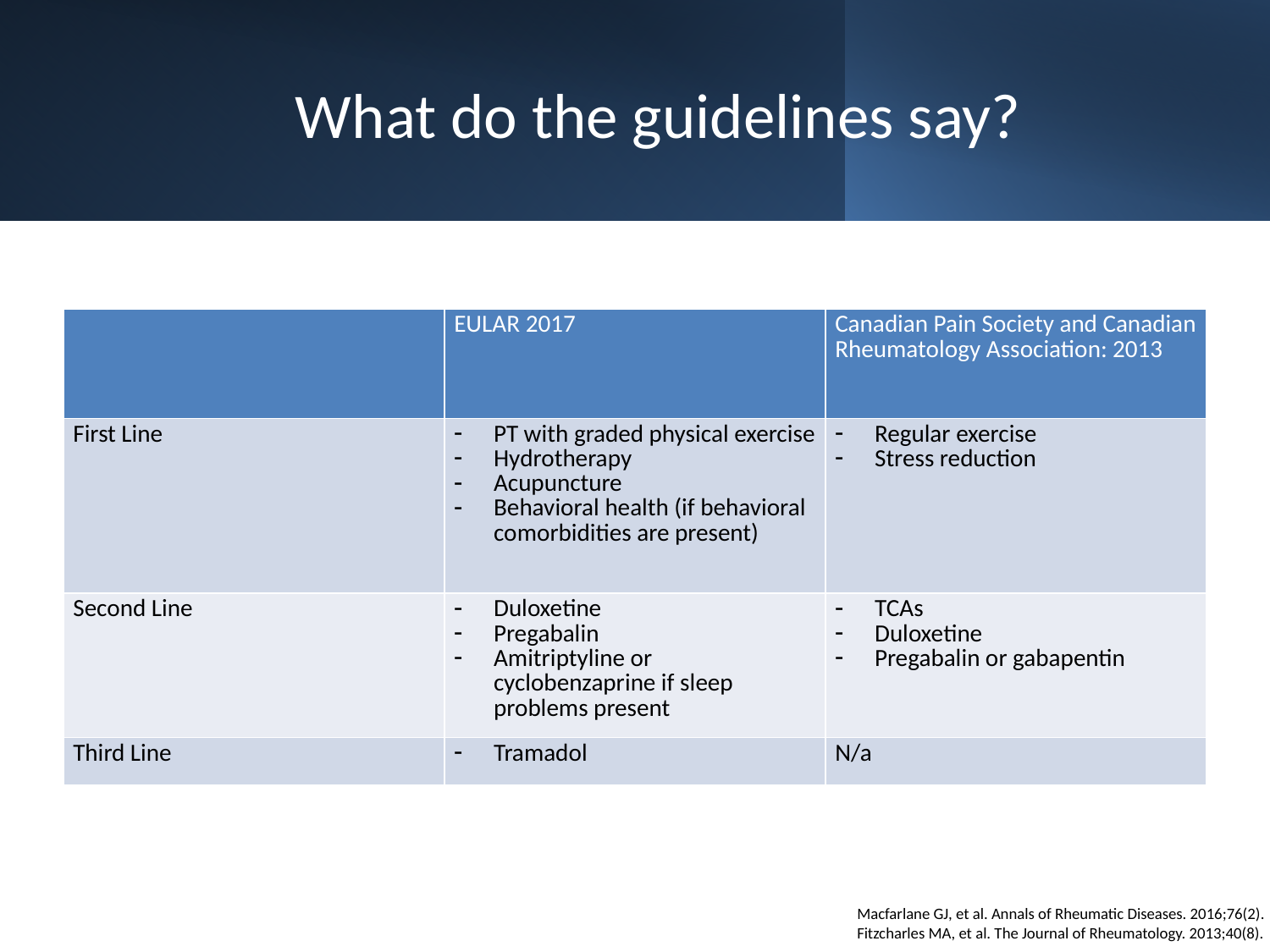

# What do the guidelines say?
|  | EULAR 2017 | Canadian Pain Society and Canadian Rheumatology Association: 2013 |
| --- | --- | --- |
| First Line | PT with graded physical exercise Hydrotherapy Acupuncture Behavioral health (if behavioral comorbidities are present) | Regular exercise Stress reduction |
| Second Line | Duloxetine Pregabalin Amitriptyline or cyclobenzaprine if sleep problems present | TCAs Duloxetine Pregabalin or gabapentin |
| Third Line | Tramadol | N/a |
Macfarlane GJ, et al. Annals of Rheumatic Diseases. 2016;76(2).
Fitzcharles MA, et al. The Journal of Rheumatology. 2013;40(8).